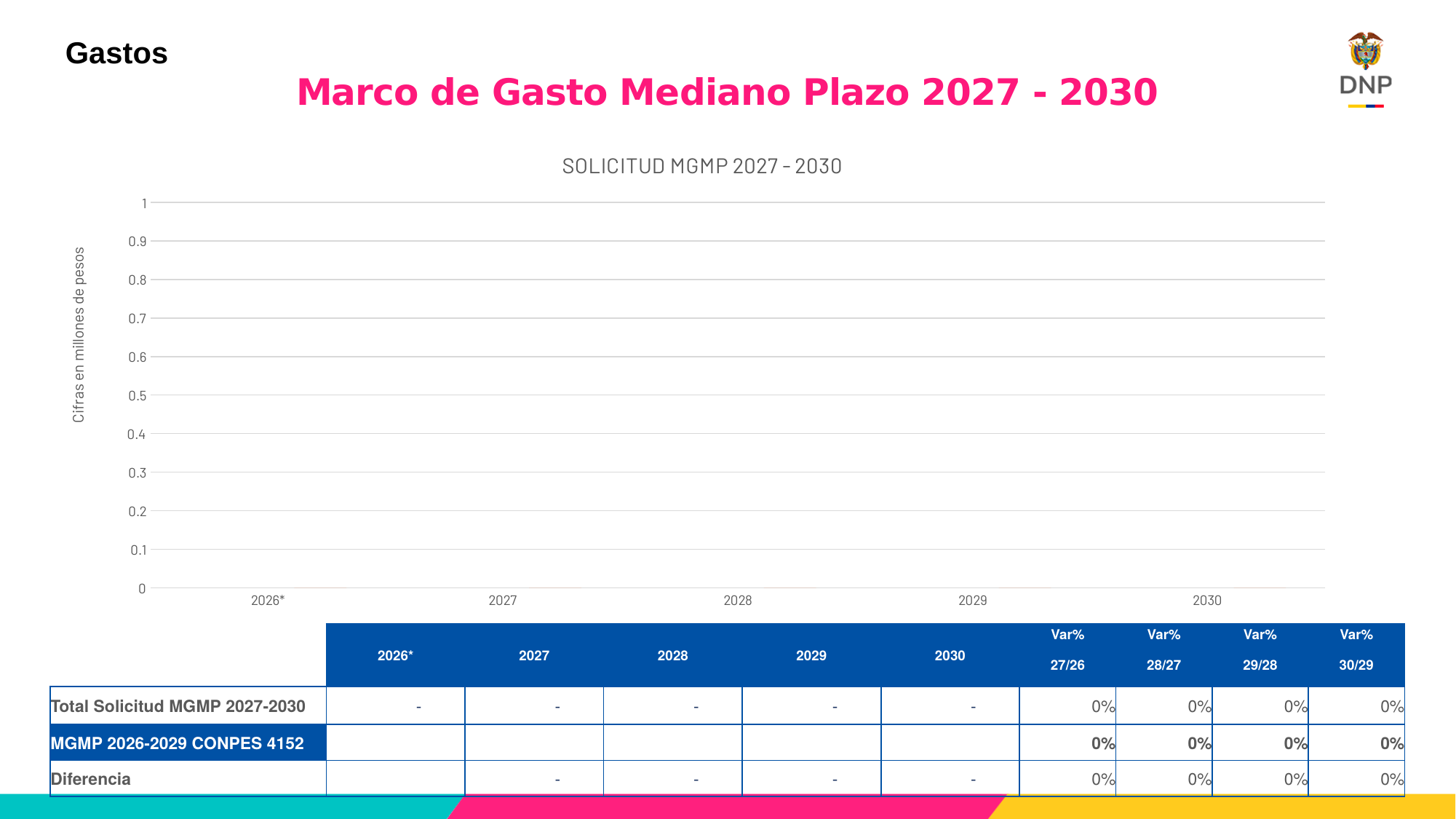

Gastos
Marco de Gasto Mediano Plazo 2027 - 2030

### Chart: SOLICITUD MGMP 2027 - 2030

| Category | Solicitud | Solicitud | Solicitud |
|---|---|---|---|
| 2026* | None | None | 0.0 |
| 2027 | None | None | 0.0 |
| 2028 | None | None | 0.0 |
| 2029 | None | None | 0.0 |
| 2030 | None | None | 0.0 |
|  | 2026\* | 2027 | 2028 | 2029 | 2030 | Var% | Var% | Var% | Var% |
| --- | --- | --- | --- | --- | --- | --- | --- | --- | --- |
|  |  |  |  |  |  | 27/26 | 28/27 | 29/28 | 30/29 |
| Total Solicitud MGMP 2027-2030 | - | - | - | - | - | 0% | 0% | 0% | 0% |
| MGMP 2026-2029 CONPES 4152 |  |  |  |  |  | 0% | 0% | 0% | 0% |
| Diferencia |  | - | - | - | - | 0% | 0% | 0% | 0% |